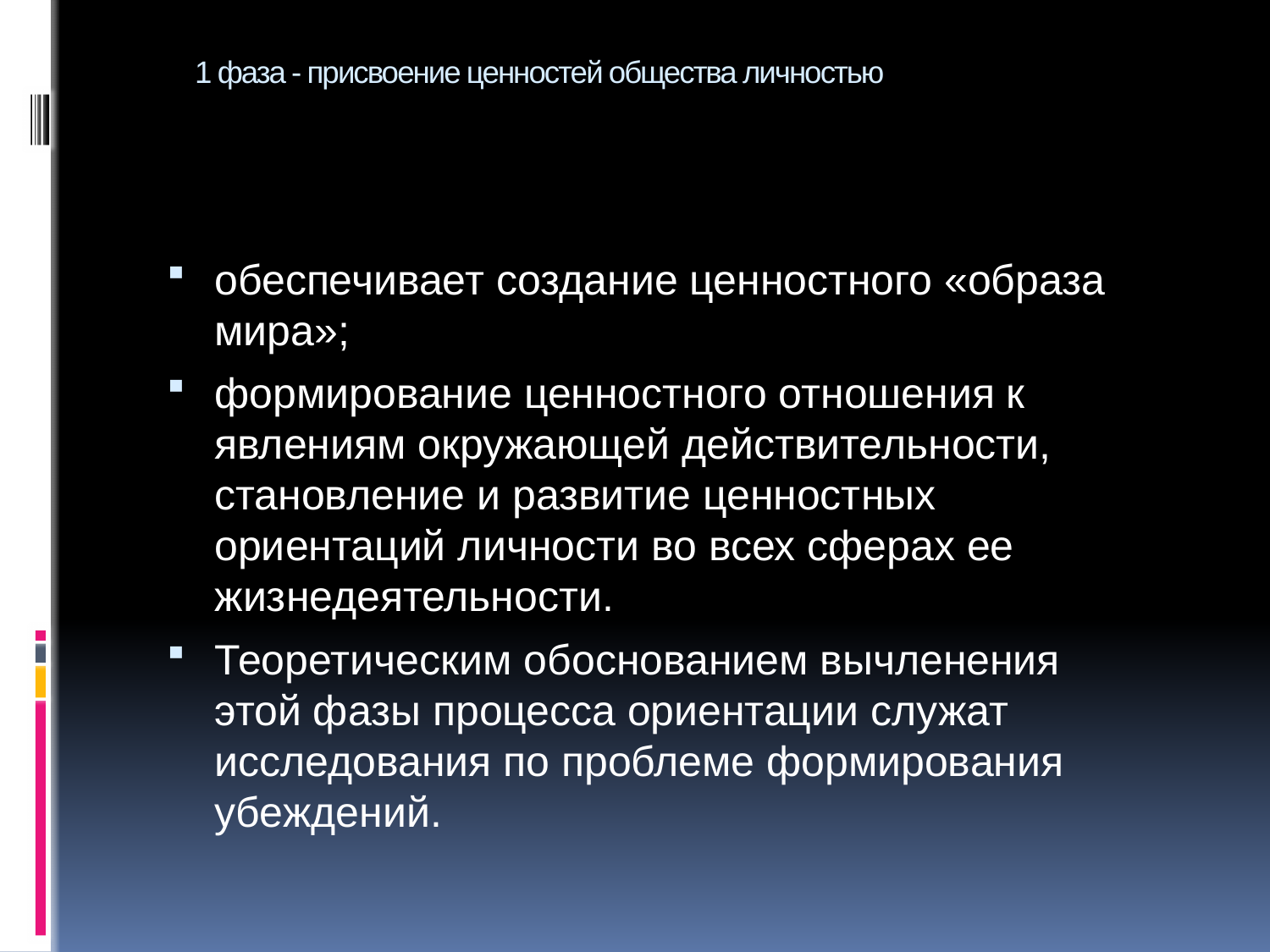

# 1 фаза - присвоение ценностей общества личностью
обеспечивает создание ценностного «образа мира»;
формирование ценностного отношения к явлениям окружающей действительности, становление и развитие ценностных ориентаций личности во всех сферах ее жизнедеятельности.
Теоретическим обоснованием вычленения этой фазы процесса ориентации служат исследования по проблеме формирования убеждений.